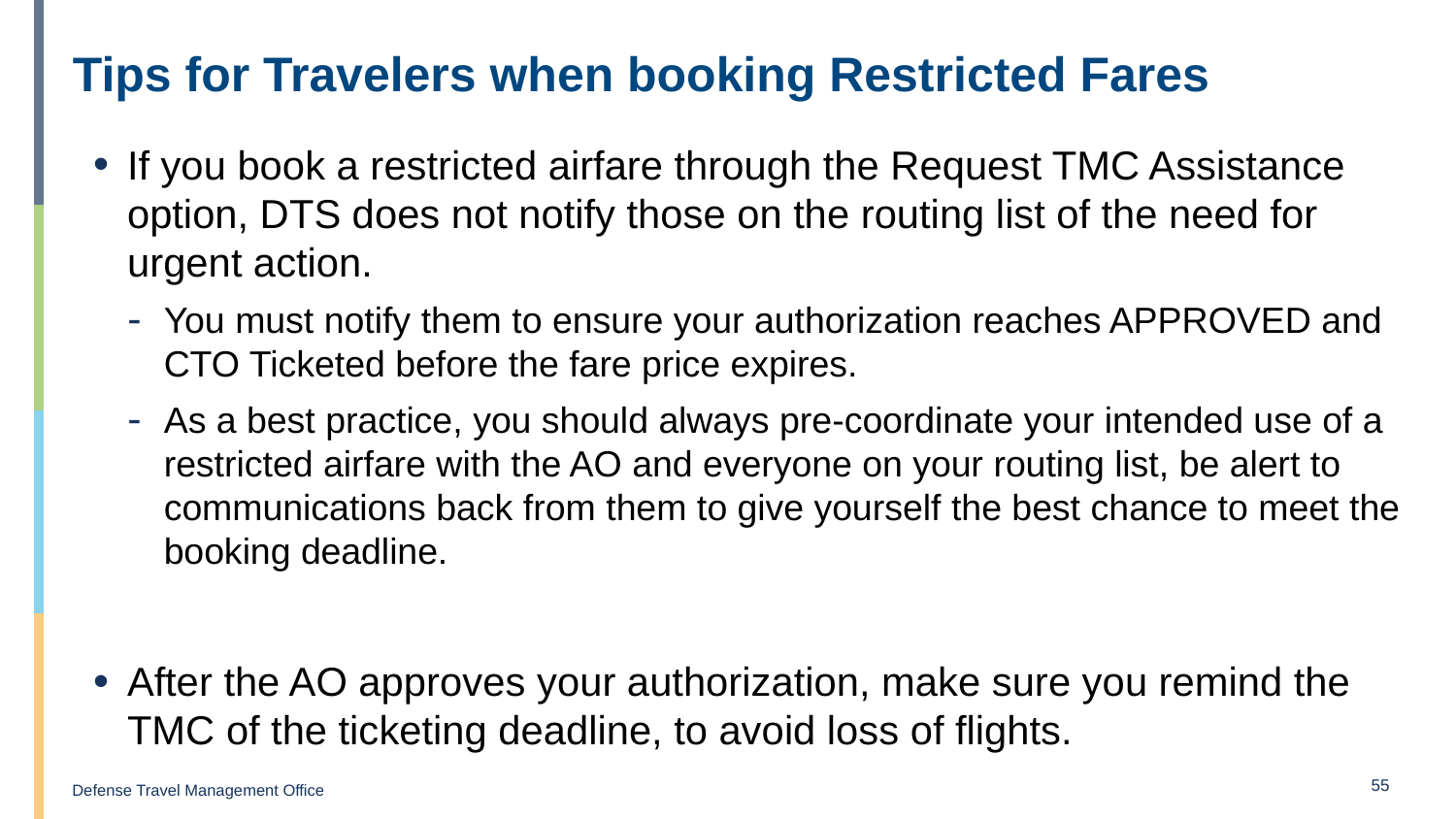

# Tips for Travelers when booking Restricted Fares
If you book a restricted airfare through the Request TMC Assistance option, DTS does not notify those on the routing list of the need for urgent action.
You must notify them to ensure your authorization reaches APPROVED and CTO Ticketed before the fare price expires.
As a best practice, you should always pre-coordinate your intended use of a restricted airfare with the AO and everyone on your routing list, be alert to communications back from them to give yourself the best chance to meet the booking deadline.

After the AO approves your authorization, make sure you remind the TMC of the ticketing deadline, to avoid loss of flights.

55